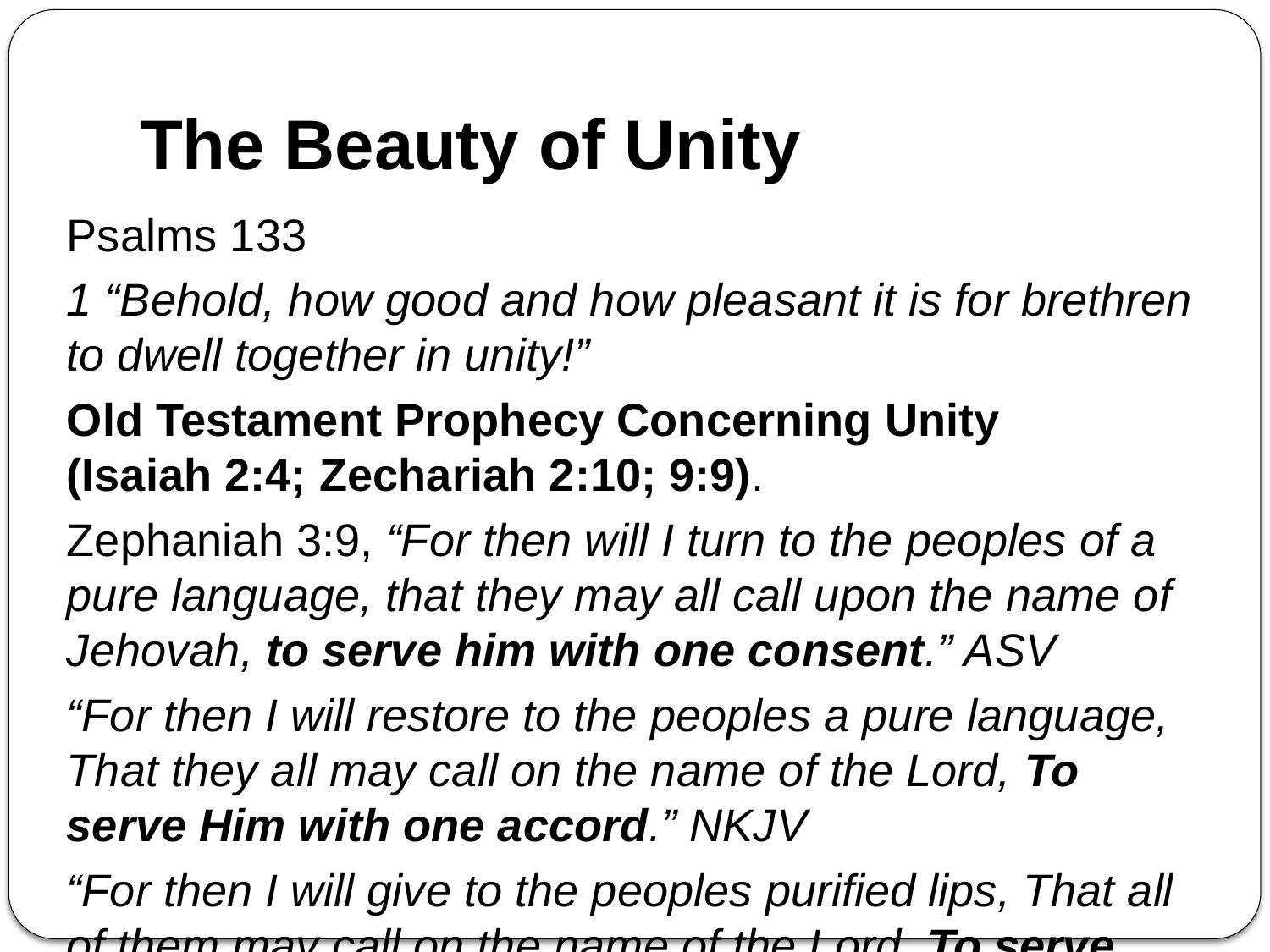

# The Beauty of Unity
Psalms 133
1 “Behold, how good and how pleasant it is for brethren to dwell together in unity!”
Old Testament Prophecy Concerning Unity
(Isaiah 2:4; Zechariah 2:10; 9:9).
Zephaniah 3:9, “For then will I turn to the peoples of a pure language, that they may all call upon the name of Jehovah, to serve him with one consent.” ASV
“For then I will restore to the peoples a pure language, That they all may call on the name of the Lord, To serve Him with one accord.” NKJV
“For then I will give to the peoples purified lips, That all of them may call on the name of the Lord, To serve Him shoulder to shoulder.” NASU